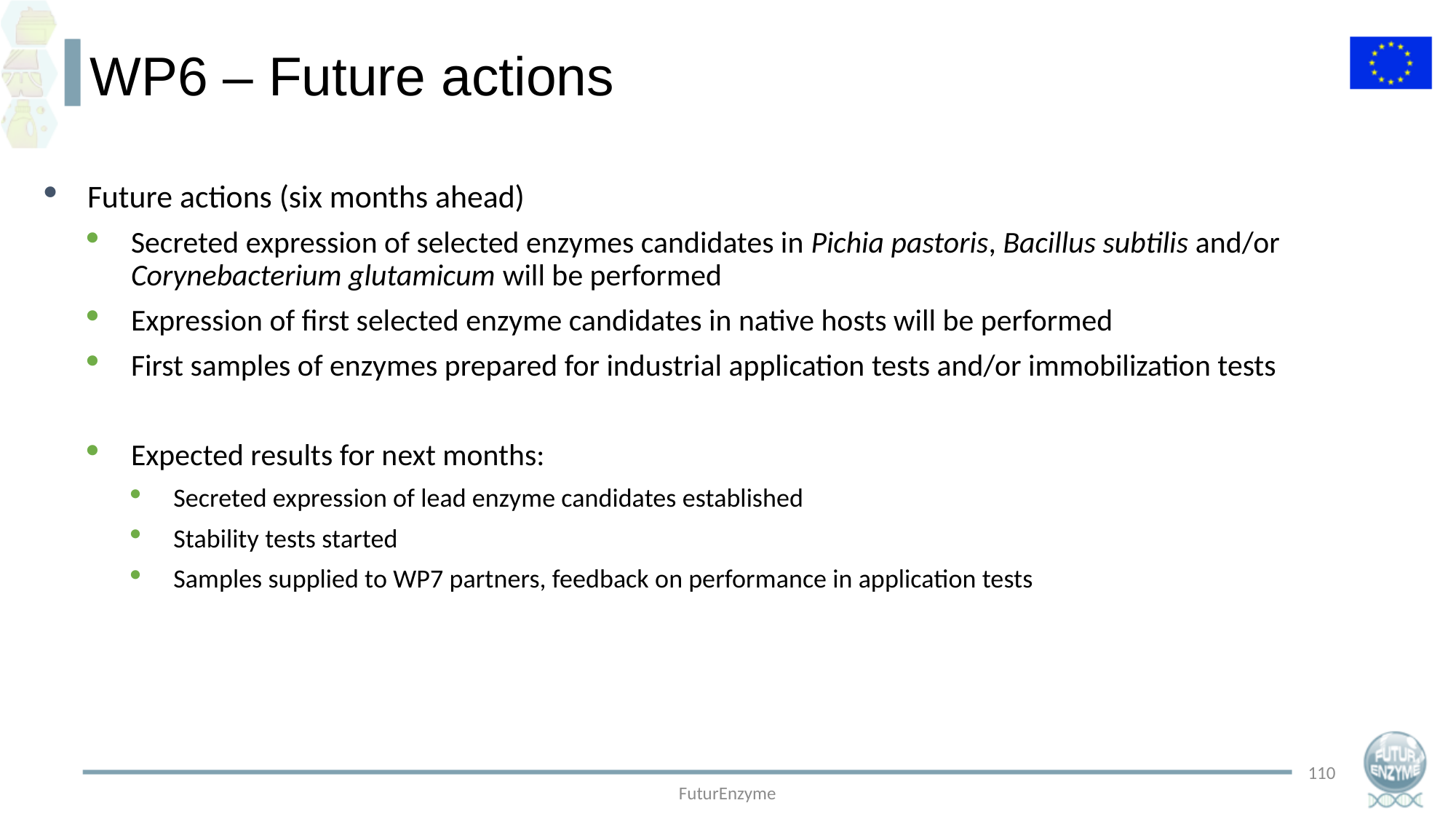

WP6 – Future actions
Future actions (six months ahead)
Secreted expression of selected enzymes candidates in Pichia pastoris, Bacillus subtilis and/or Corynebacterium glutamicum will be performed
Expression of first selected enzyme candidates in native hosts will be performed
First samples of enzymes prepared for industrial application tests and/or immobilization tests

Expected results for next months:
Secreted expression of lead enzyme candidates established
Stability tests started
Samples supplied to WP7 partners, feedback on performance in application tests

110
FuturEnzyme